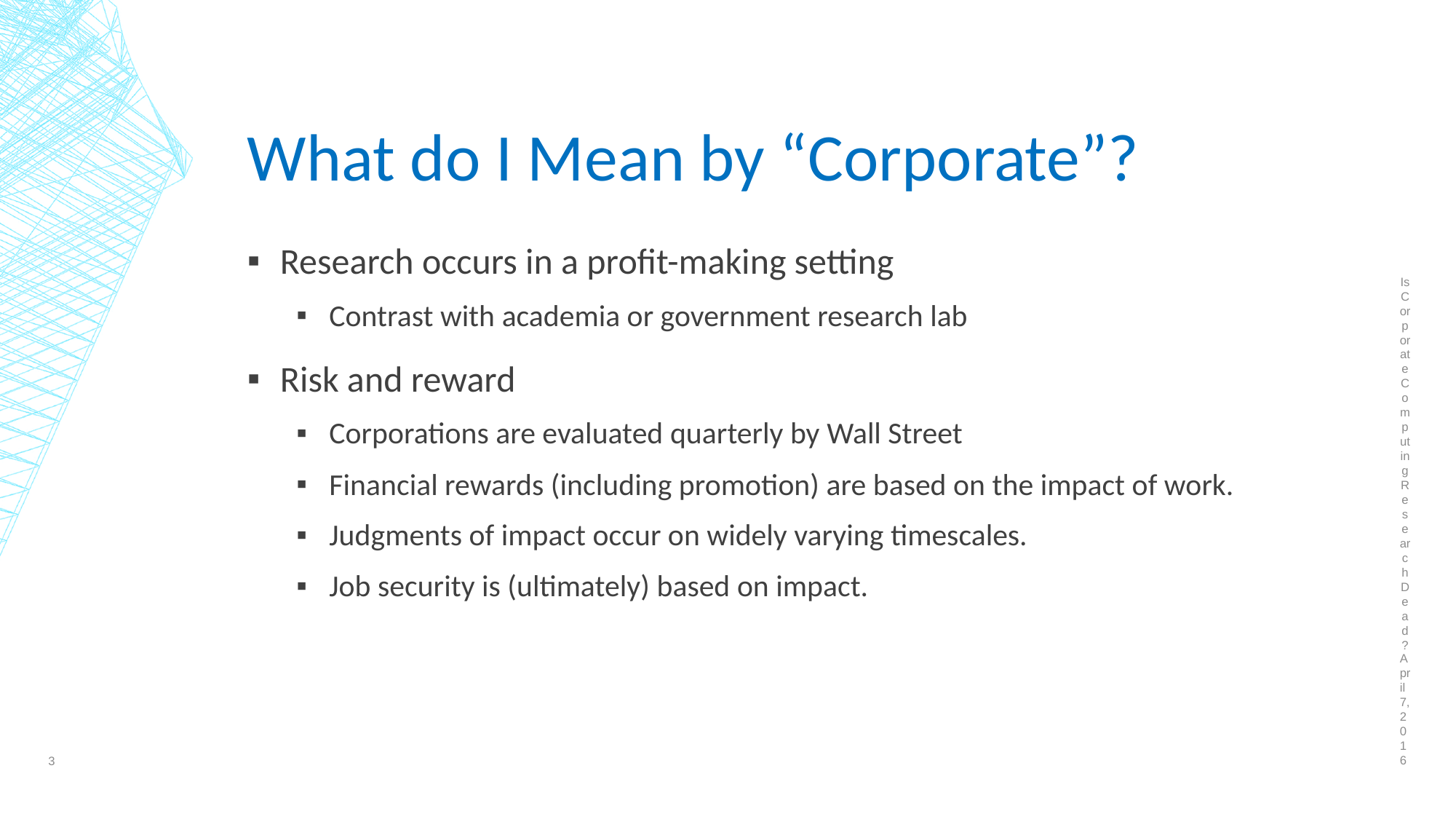

Is Corporate Computing Research Dead?
# What do I Mean by “Corporate”?
Research occurs in a profit-making setting
Contrast with academia or government research lab
Risk and reward
Corporations are evaluated quarterly by Wall Street
Financial rewards (including promotion) are based on the impact of work.
Judgments of impact occur on widely varying timescales.
Job security is (ultimately) based on impact.
April 7, 2016
3